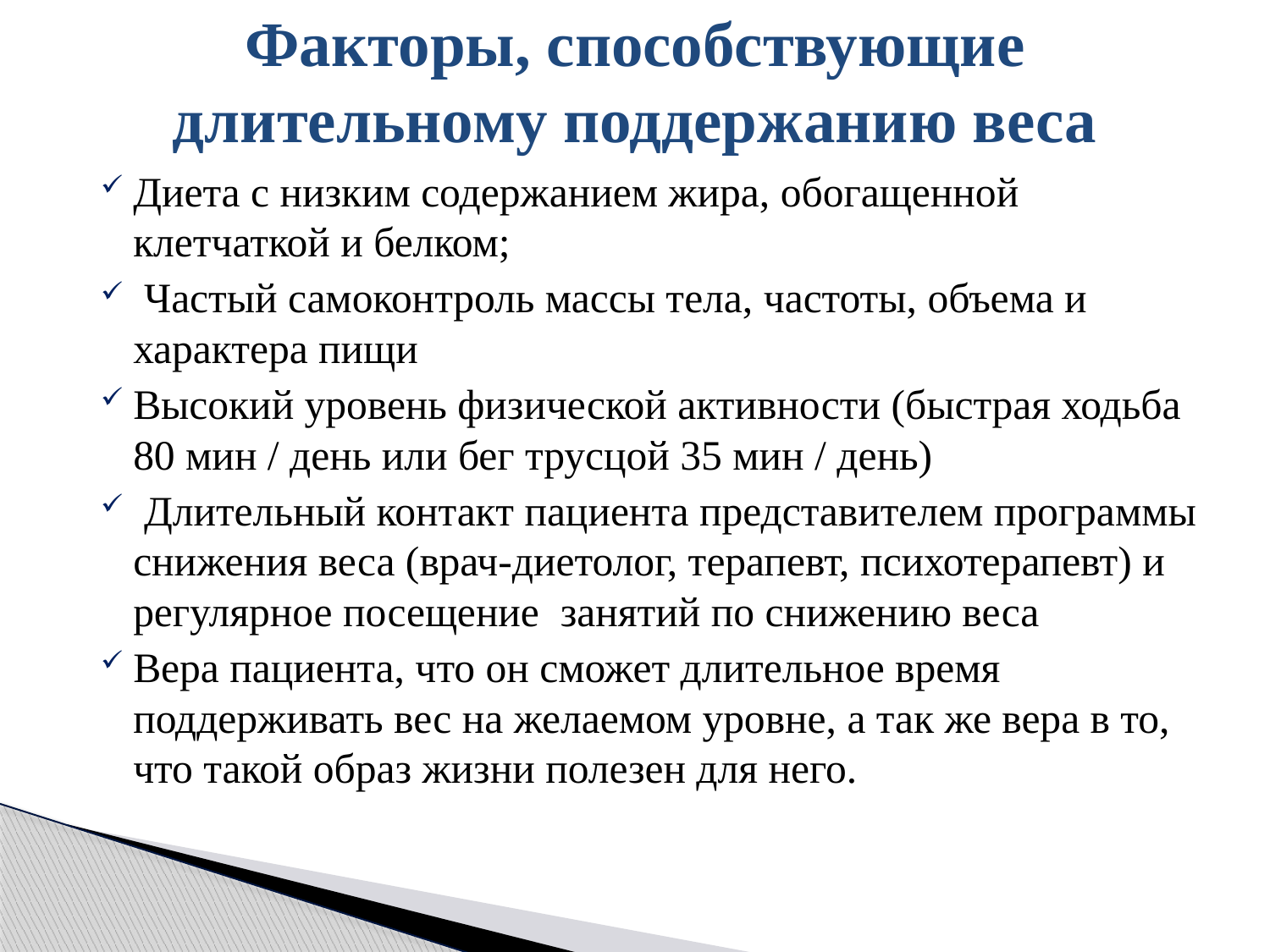

# Факторы, способствующие длительному поддержанию веса
Диета с низким содержанием жира, обогащенной клетчаткой и белком;
 Частый самоконтроль массы тела, частоты, объема и характера пищи
Высокий уровень физической активности (быстрая ходьба 80 мин / день или бег трусцой 35 мин / день)
 Длительный контакт пациента представителем программы снижения веса (врач-диетолог, терапевт, психотерапевт) и регулярное посещение  занятий по снижению веса
Вера пациента, что он сможет длительное время поддерживать вес на желаемом уровне, а так же вера в то, что такой образ жизни полезен для него.